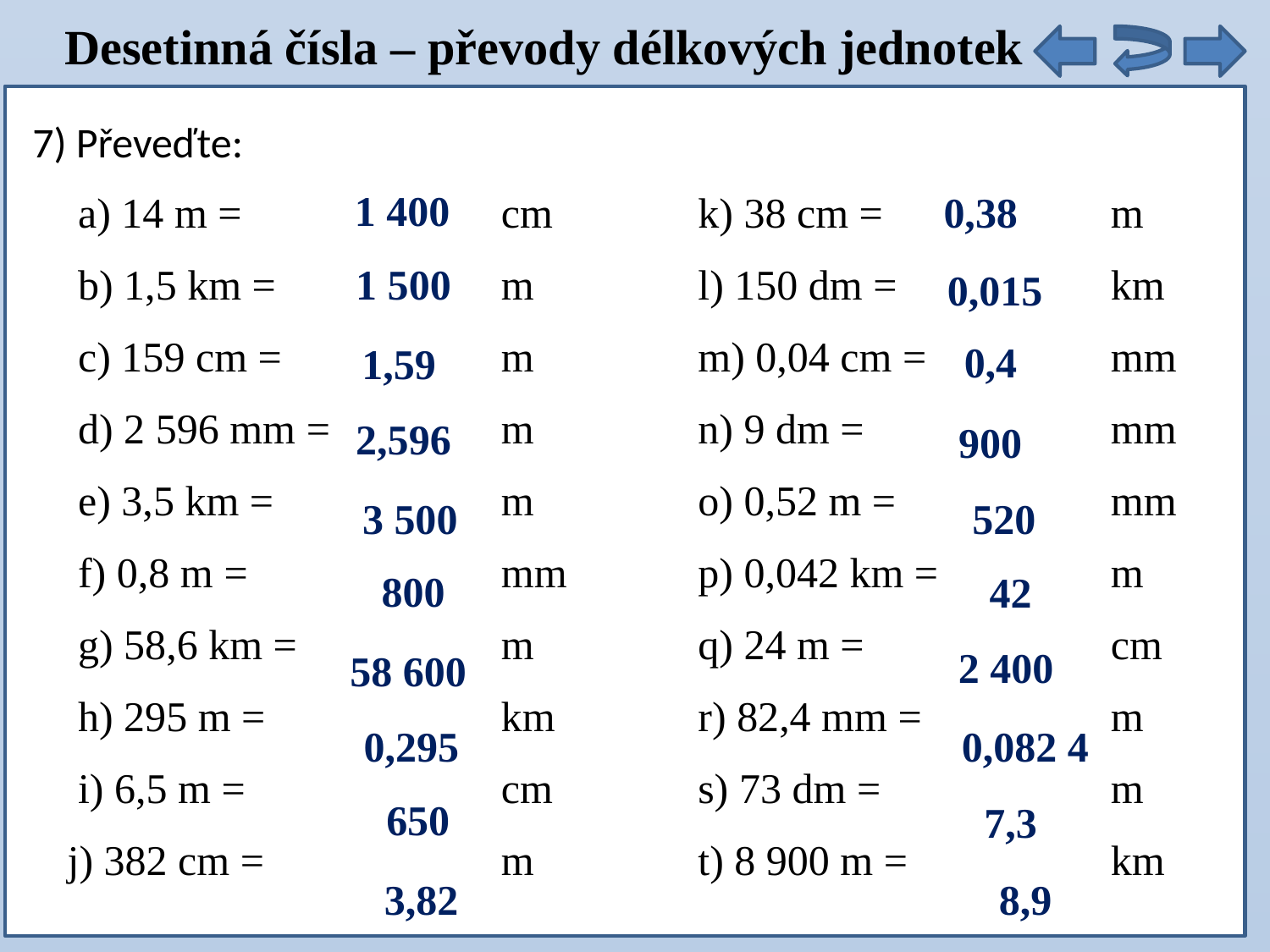

Desetinná čísla – převody délkových jednotek

7) Převeďte:
1 400
 a) 14 m =		     cm
 b) 1,5 km =		     m
 c) 159 cm =		     m
 d) 2 596 mm =	     m
 e) 3,5 km =		     m
 f) 0,8 m =		     mm
 g) 58,6 km =		     m
 h) 295 m =	                 km
 i) 6,5 m =		     cm
j) 382 cm =		     m
 k) 38 cm =		    m
 l) 150 dm =		    km
 m) 0,04 cm =		    mm
 n) 9 dm =		    mm
 o) 0,52 m =		    mm
 p) 0,042 km = 	    m
 q) 24 m =   	                cm
 r) 82,4 mm =  	    m
 s) 73 dm =		    m
 t) 8 900 m =		    km
0,38
1 500
0,015
0,4
1,59
2,596
900
3 500
520
800
42
2 400
58 600
0,295
0,082 4
650
7,3
3,82
8,9